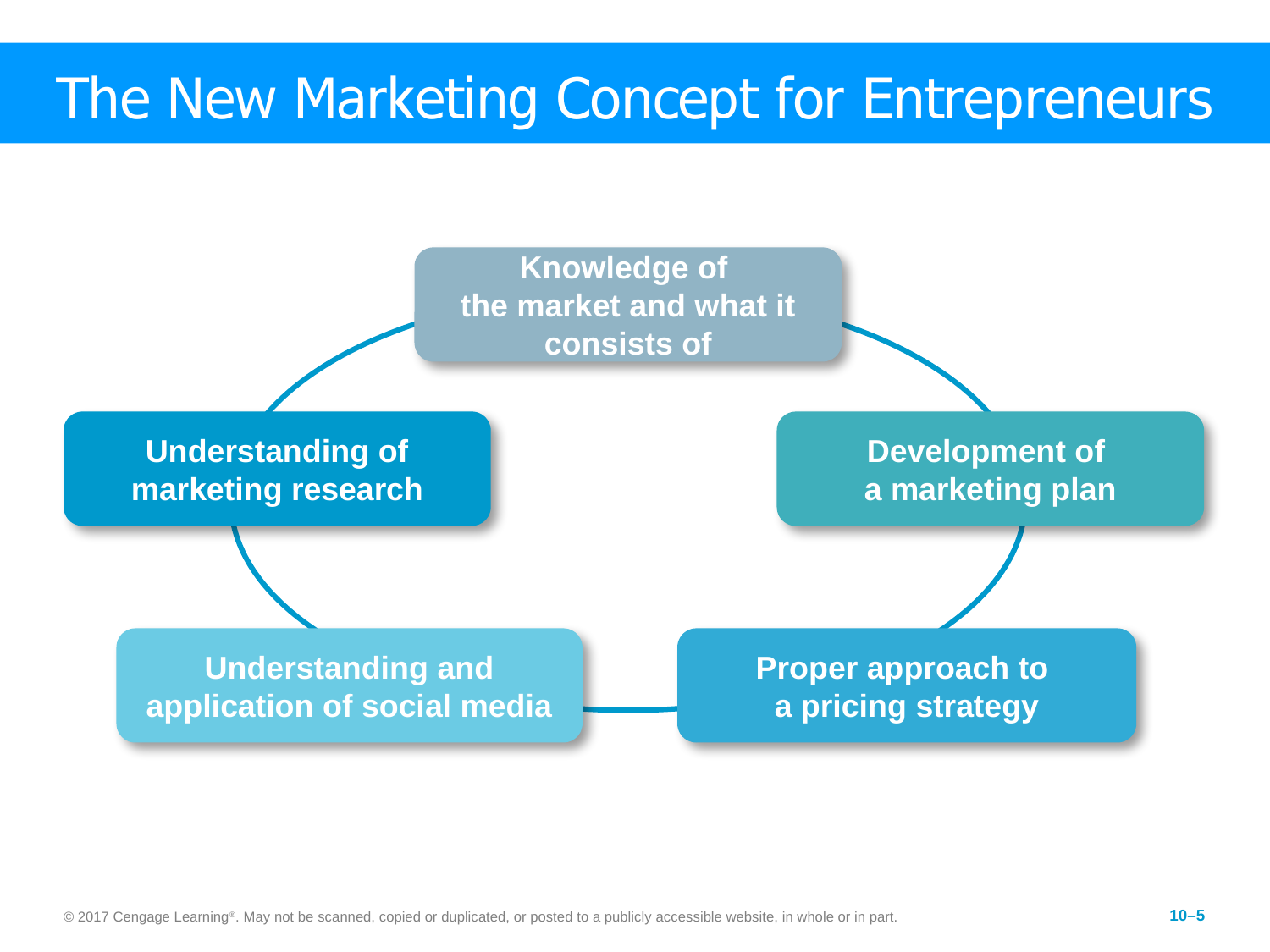

# The New Marketing Concept for Entrepreneurs
Knowledge of
the market and what it consists of

Understanding of marketing research
Development of
a marketing plan
Understanding and application of social media
Proper approach to
a pricing strategy
© 2017 Cengage Learning®. May not be scanned, copied or duplicated, or posted to a publicly accessible website, in whole or in part.
10–5